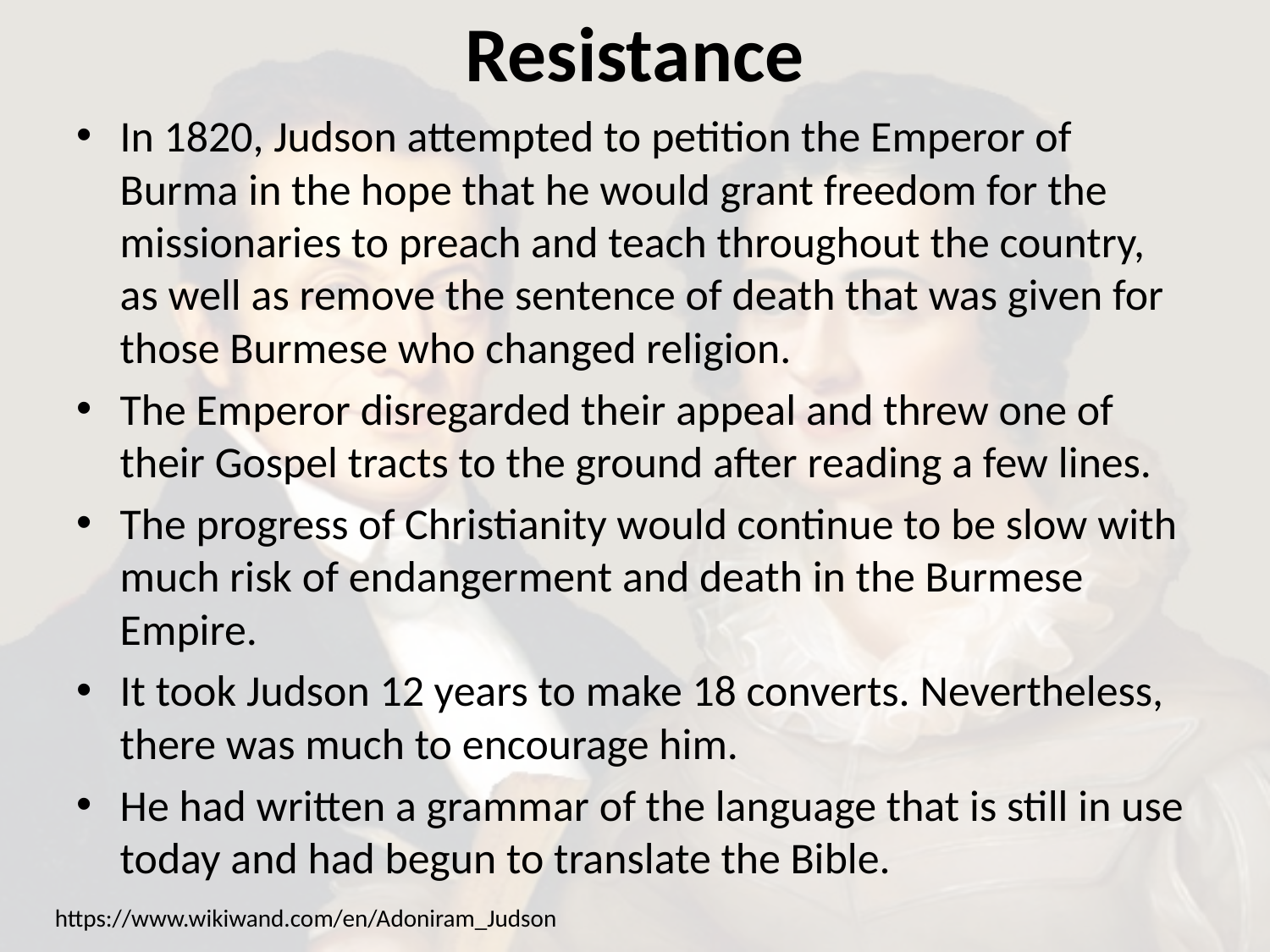

# Resistance
In 1820, Judson attempted to petition the Emperor of Burma in the hope that he would grant freedom for the missionaries to preach and teach throughout the country, as well as remove the sentence of death that was given for those Burmese who changed religion.
The Emperor disregarded their appeal and threw one of their Gospel tracts to the ground after reading a few lines.
The progress of Christianity would continue to be slow with much risk of endangerment and death in the Burmese Empire.
It took Judson 12 years to make 18 converts. Nevertheless, there was much to encourage him.
He had written a grammar of the language that is still in use today and had begun to translate the Bible.
https://www.wikiwand.com/en/Adoniram_Judson